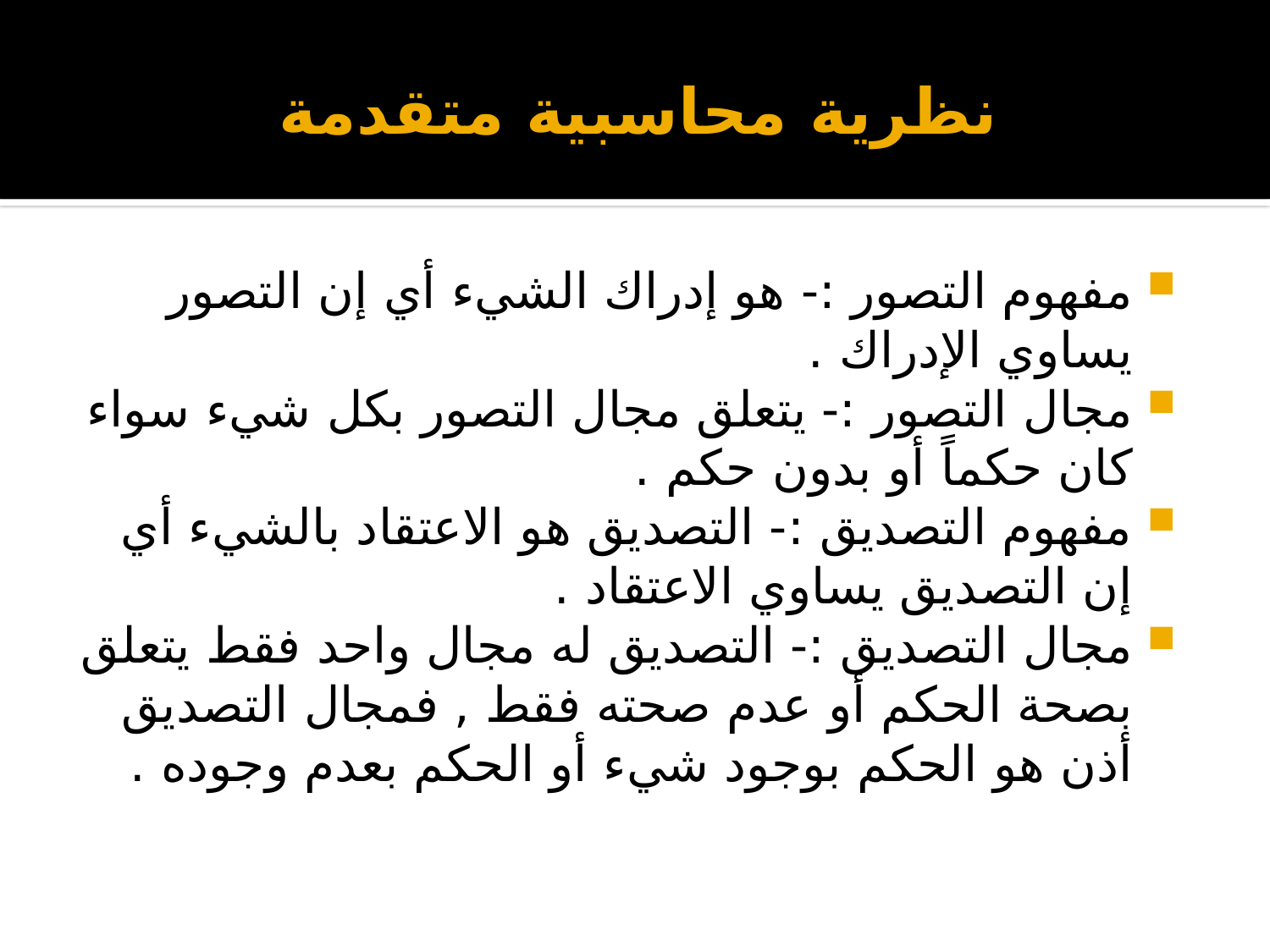

# نظرية محاسبية متقدمة
مفهوم التصور :- هو إدراك الشيء أي إن التصور يساوي الإدراك .
مجال التصور :- يتعلق مجال التصور بكل شيء سواء كان حكماً أو بدون حكم .
مفهوم التصديق :- التصديق هو الاعتقاد بالشيء أي إن التصديق يساوي الاعتقاد .
مجال التصديق :- التصديق له مجال واحد فقط يتعلق بصحة الحكم أو عدم صحته فقط , فمجال التصديق أذن هو الحكم بوجود شيء أو الحكم بعدم وجوده .